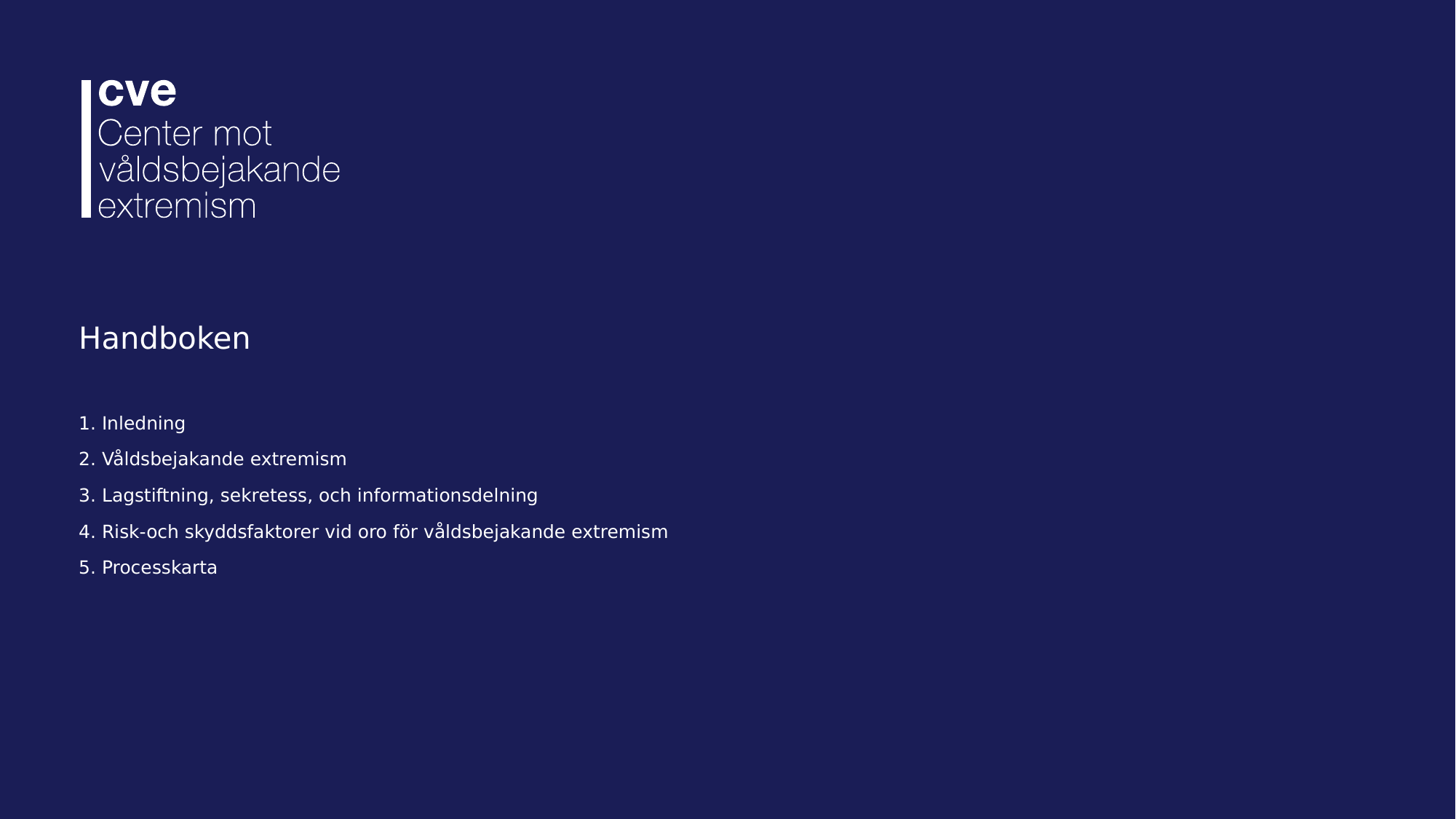

# Handboken
1. Inledning
2. Våldsbejakande extremism
3. Lagstiftning, sekretess, och informationsdelning
4. Risk-och skyddsfaktorer vid oro för våldsbejakande extremism
5. Processkarta